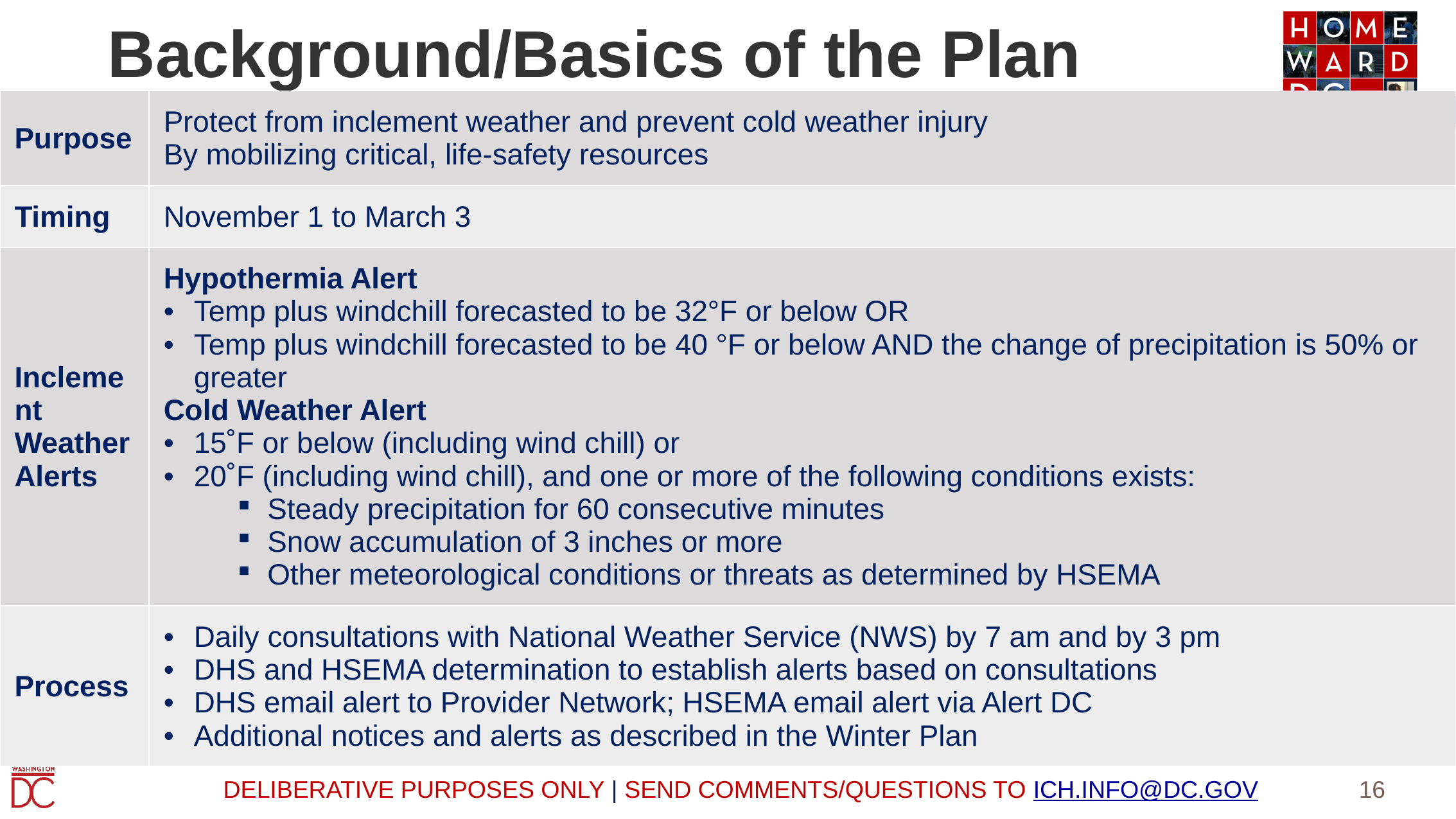

# Background/Basics of the Plan
| Purpose | Protect from inclement weather and prevent cold weather injury By mobilizing critical, life-safety resources |
| --- | --- |
| Timing | November 1 to March 3 |
| Inclement Weather Alerts | Hypothermia Alert Temp plus windchill forecasted to be 32°F or below OR Temp plus windchill forecasted to be 40 °F or below AND the change of precipitation is 50% or greater Cold Weather Alert 15˚F or below (including wind chill) or 20˚F (including wind chill), and one or more of the following conditions exists: Steady precipitation for 60 consecutive minutes Snow accumulation of 3 inches or more Other meteorological conditions or threats as determined by HSEMA |
| Process | Daily consultations with National Weather Service (NWS) by 7 am and by 3 pm DHS and HSEMA determination to establish alerts based on consultations DHS email alert to Provider Network; HSEMA email alert via Alert DC Additional notices and alerts as described in the Winter Plan |
16